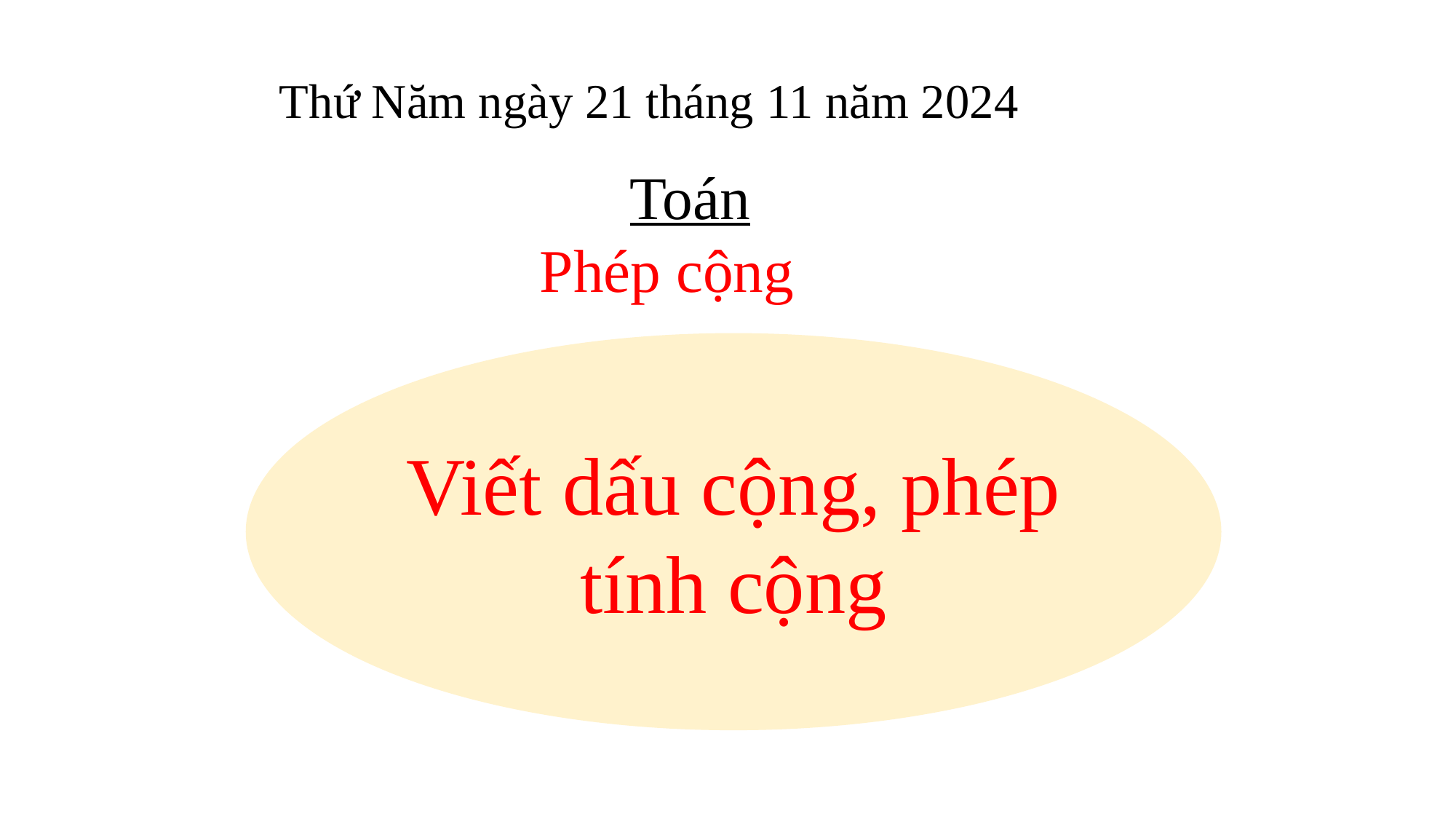

Thứ Năm ngày 21 tháng 11 năm 2024
Toán
Phép cộng
Viết dấu cộng, phép tính cộng